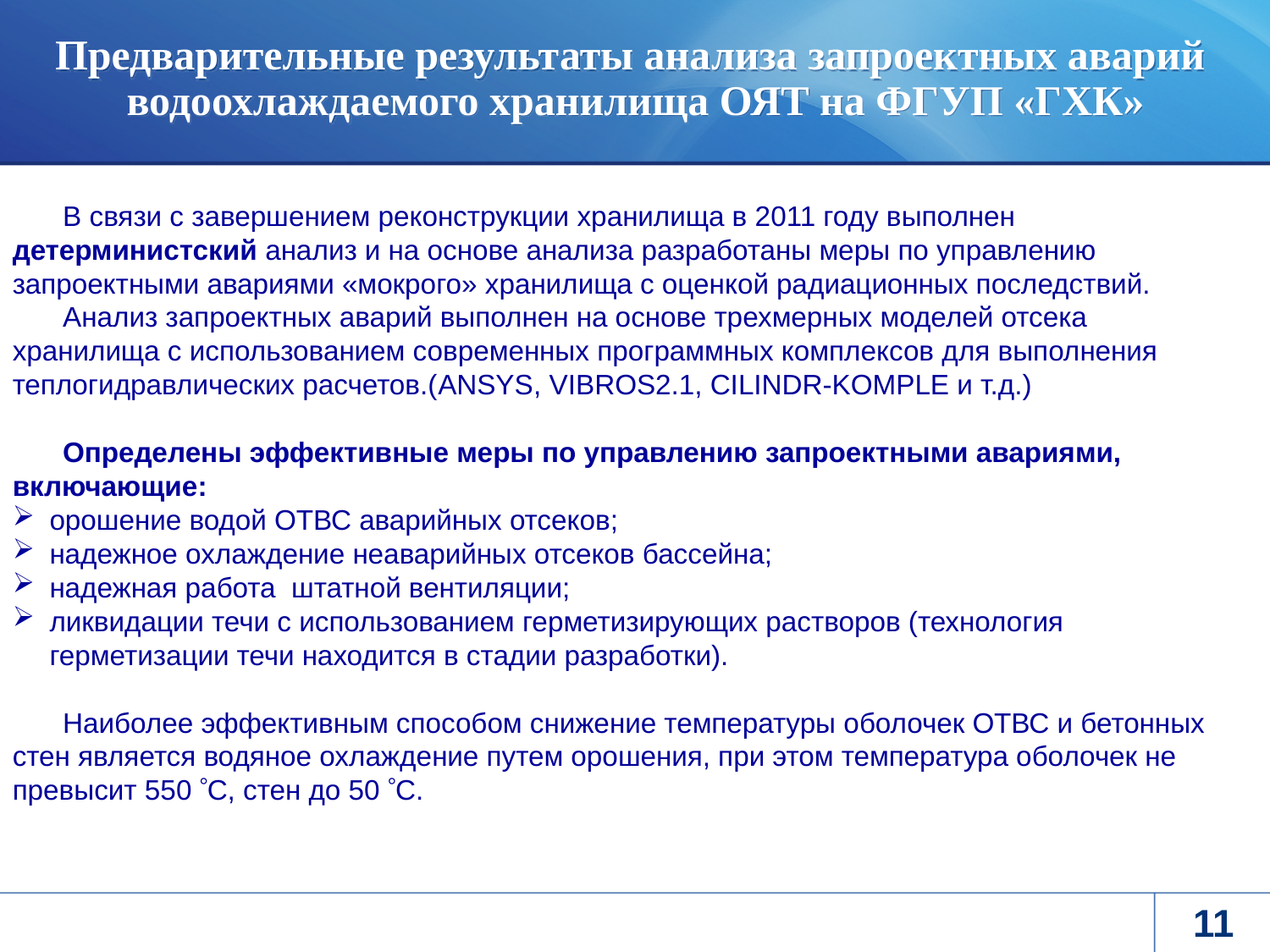

# Предварительные результаты анализа запроектных аварий водоохлаждаемого хранилища ОЯТ на ФГУП «ГХК»
В связи с завершением реконструкции хранилища в 2011 году выполнен детерминистский анализ и на основе анализа разработаны меры по управлению запроектными авариями «мокрого» хранилища с оценкой радиационных последствий.
Анализ запроектных аварий выполнен на основе трехмерных моделей отсека хранилища с использованием современных программных комплексов для выполнения теплогидравлических расчетов.(ANSYS, VIBROS2.1, CILINDR-KOMPLE и т.д.)

Определены эффективные меры по управлению запроектными авариями, включающие:
орошение водой ОТВС аварийных отсеков;
надежное охлаждение неаварийных отсеков бассейна;
надежная работа  штатной вентиляции;
ликвидации течи с использованием герметизирующих растворов (технология герметизации течи находится в стадии разработки).

Наиболее эффективным способом снижение температуры оболочек ОТВС и бетонных стен является водяное охлаждение путем орошения, при этом температура оболочек не превысит 550 °С, стен до 50 °С.

11